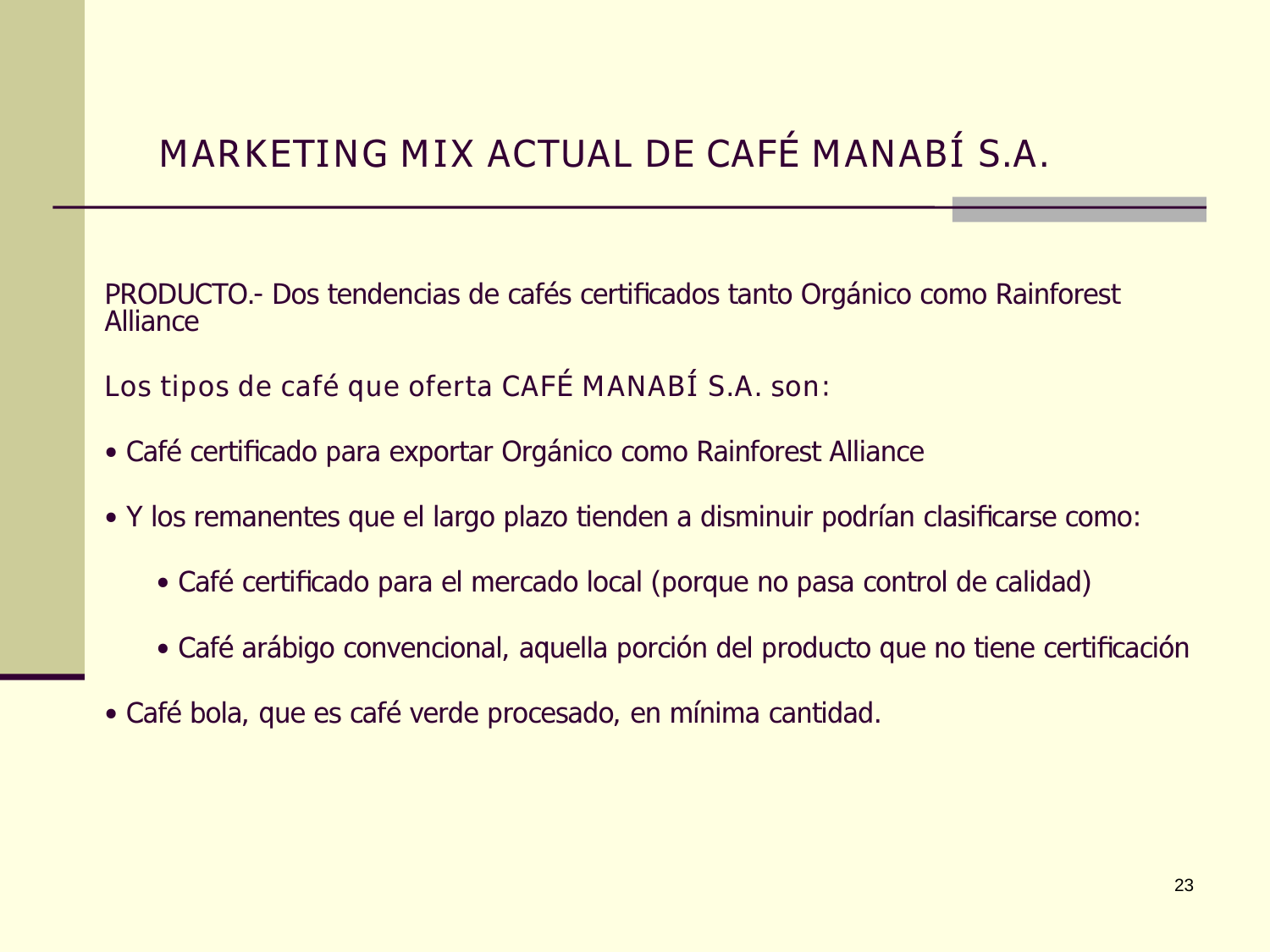

# MARKETING MIX ACTUAL DE CAFÉ MANABÍ S.A.
PRODUCTO.- Dos tendencias de cafés certificados tanto Orgánico como Rainforest Alliance

Los tipos de café que oferta CAFÉ MANABÍ S.A. son:

• Café certificado para exportar Orgánico como Rainforest Alliance

• Y los remanentes que el largo plazo tienden a disminuir podrían clasificarse como:

      • Café certificado para el mercado local (porque no pasa control de calidad)

      • Café arábigo convencional, aquella porción del producto que no tiene certificación

• Café bola, que es café verde procesado, en mínima cantidad.

23